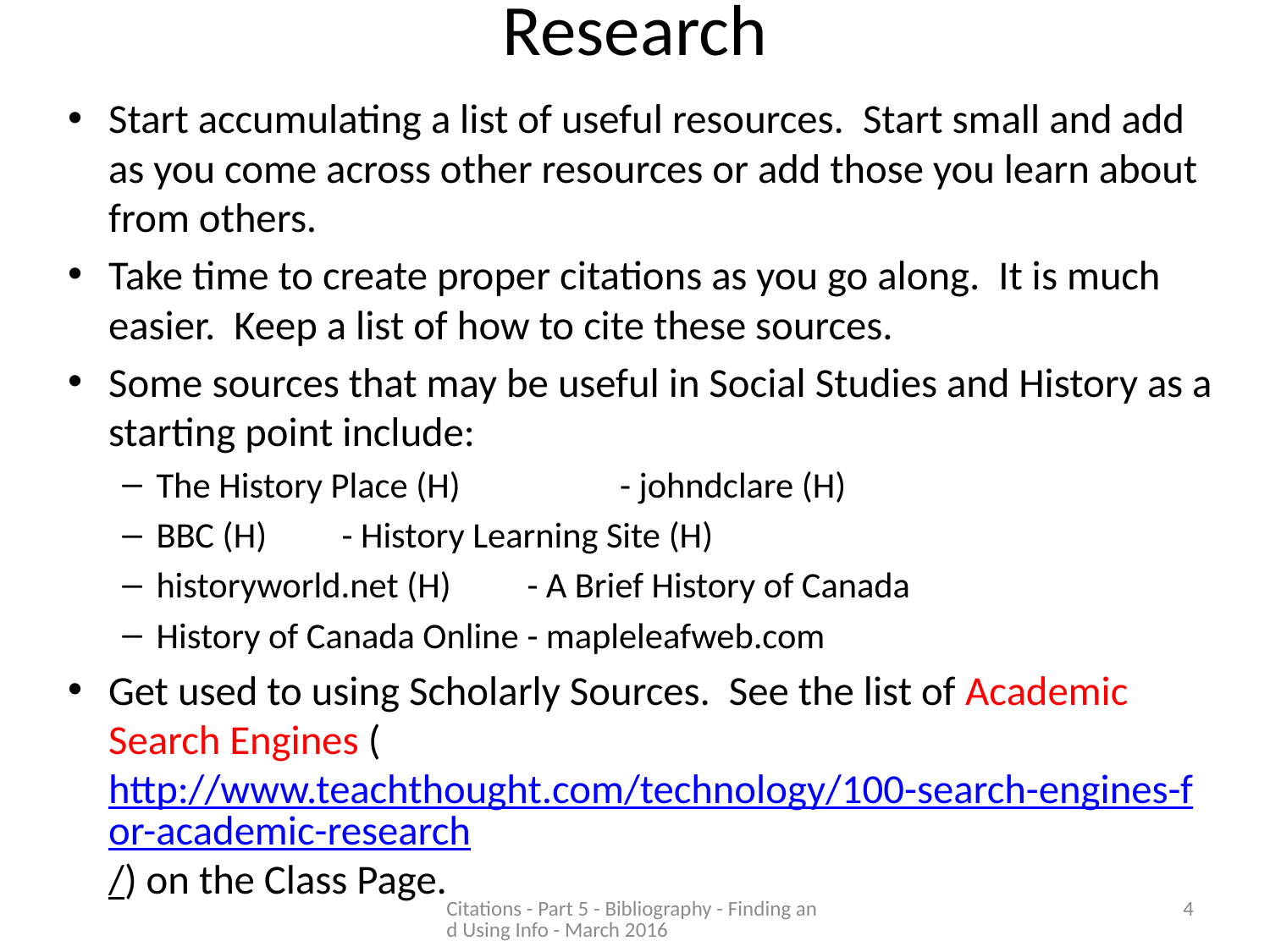

# Research
Start accumulating a list of useful resources.  Start small and add as you come across other resources or add those you learn about from others.
Take time to create proper citations as you go along.  It is much easier.  Keep a list of how to cite these sources.
Some sources that may be useful in Social Studies and History as a starting point include:
The History Place (H)	      	- johndclare (H)
BBC (H)				- History Learning Site (H)
historyworld.net (H)		- A Brief History of Canada
History of Canada Online	- mapleleafweb.com
Get used to using Scholarly Sources.  See the list of Academic Search Engines (http://www.teachthought.com/technology/100-search-engines-for-academic-research/) on the Class Page.
Citations - Part 5 - Bibliography - Finding and Using Info - March 2016
4